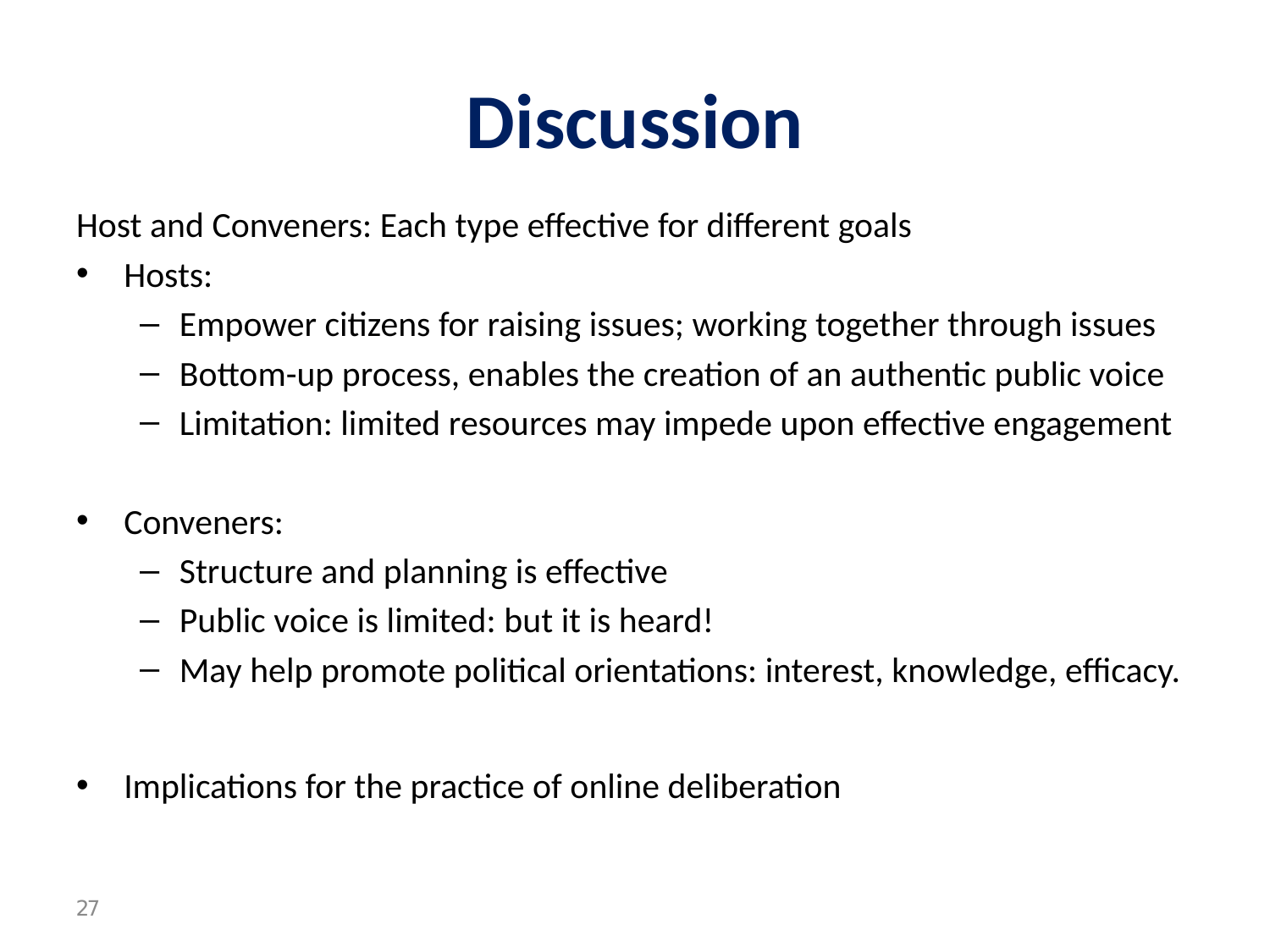

# Discussion
Host and Conveners: Each type effective for different goals
Hosts:
Empower citizens for raising issues; working together through issues
Bottom-up process, enables the creation of an authentic public voice
Limitation: limited resources may impede upon effective engagement

Conveners:
Structure and planning is effective
Public voice is limited: but it is heard!
May help promote political orientations: interest, knowledge, efficacy.

Implications for the practice of online deliberation
27